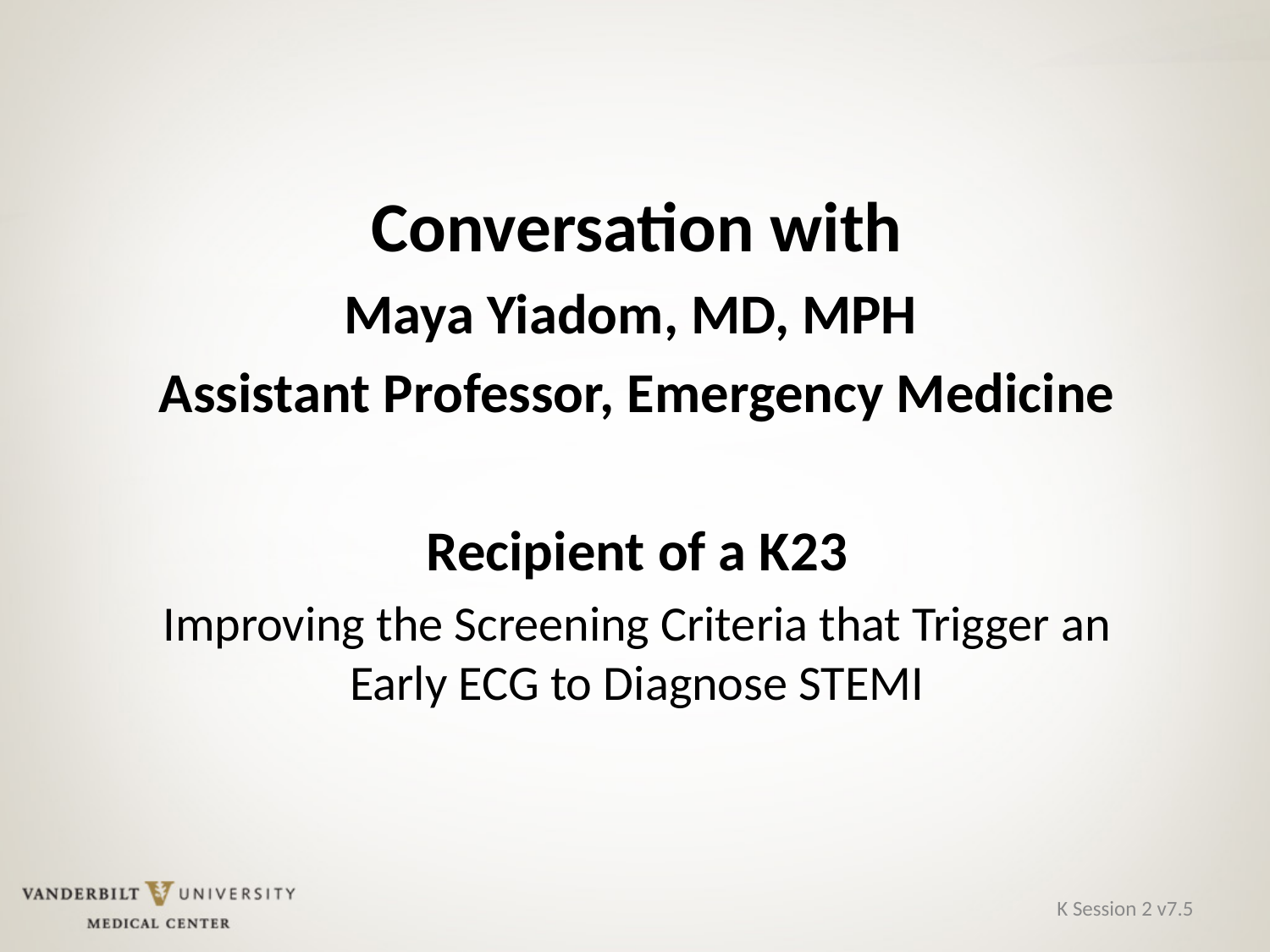

Conversation with
Maya Yiadom, MD, MPH
Assistant Professor, Emergency Medicine

Recipient of a K23
Improving the Screening Criteria that Trigger an Early ECG to Diagnose STEMI

K Session 2 v7.5